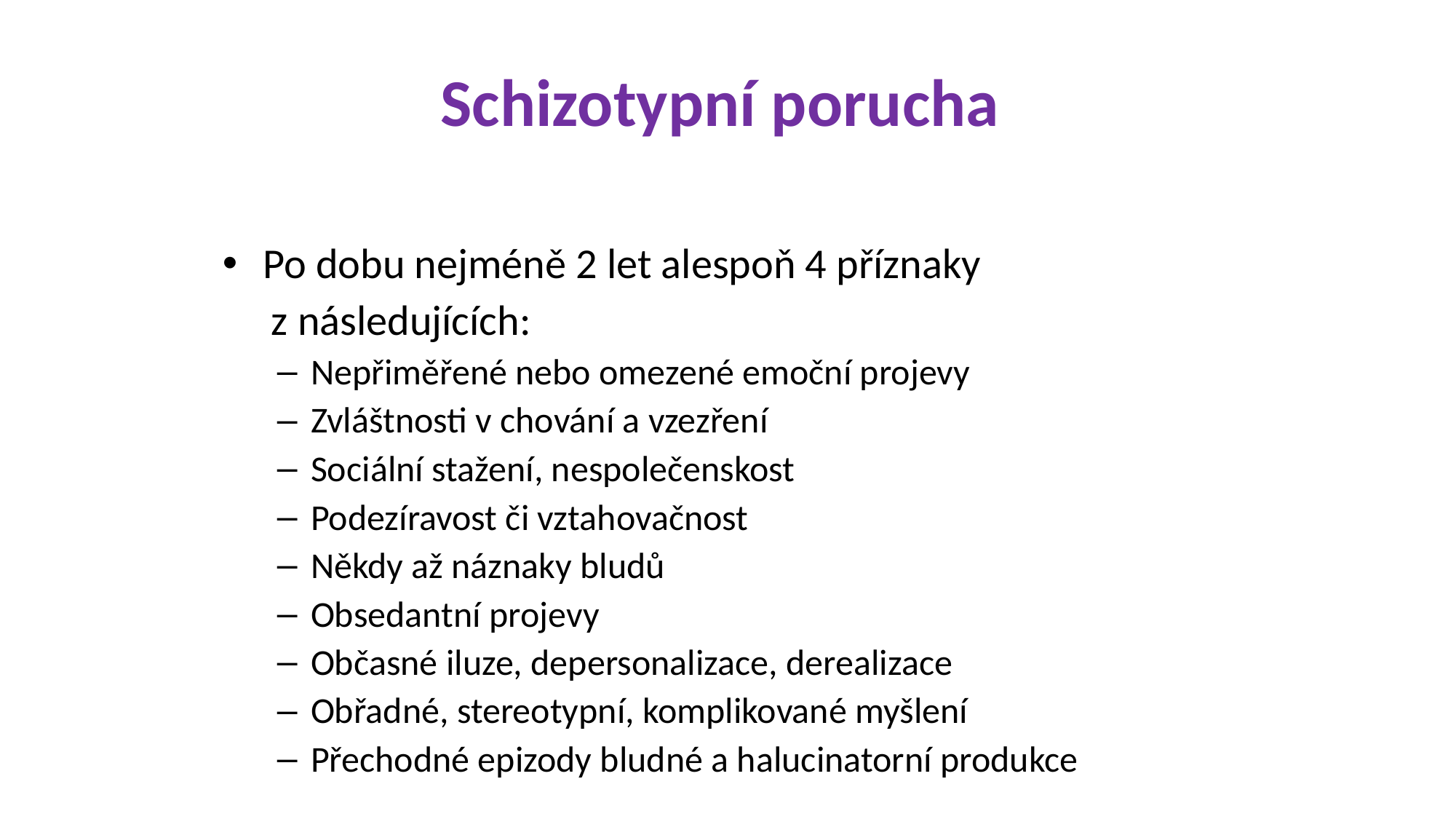

Schizotypní porucha
Po dobu nejméně 2 let alespoň 4 příznaky
     z následujících:
Nepřiměřené nebo omezené emoční projevy
Zvláštnosti v chování a vzezření
Sociální stažení, nespolečenskost
Podezíravost či vztahovačnost
Někdy až náznaky bludů
Obsedantní projevy
Občasné iluze, depersonalizace, derealizace
Obřadné, stereotypní, komplikované myšlení
Přechodné epizody bludné a halucinatorní produkce